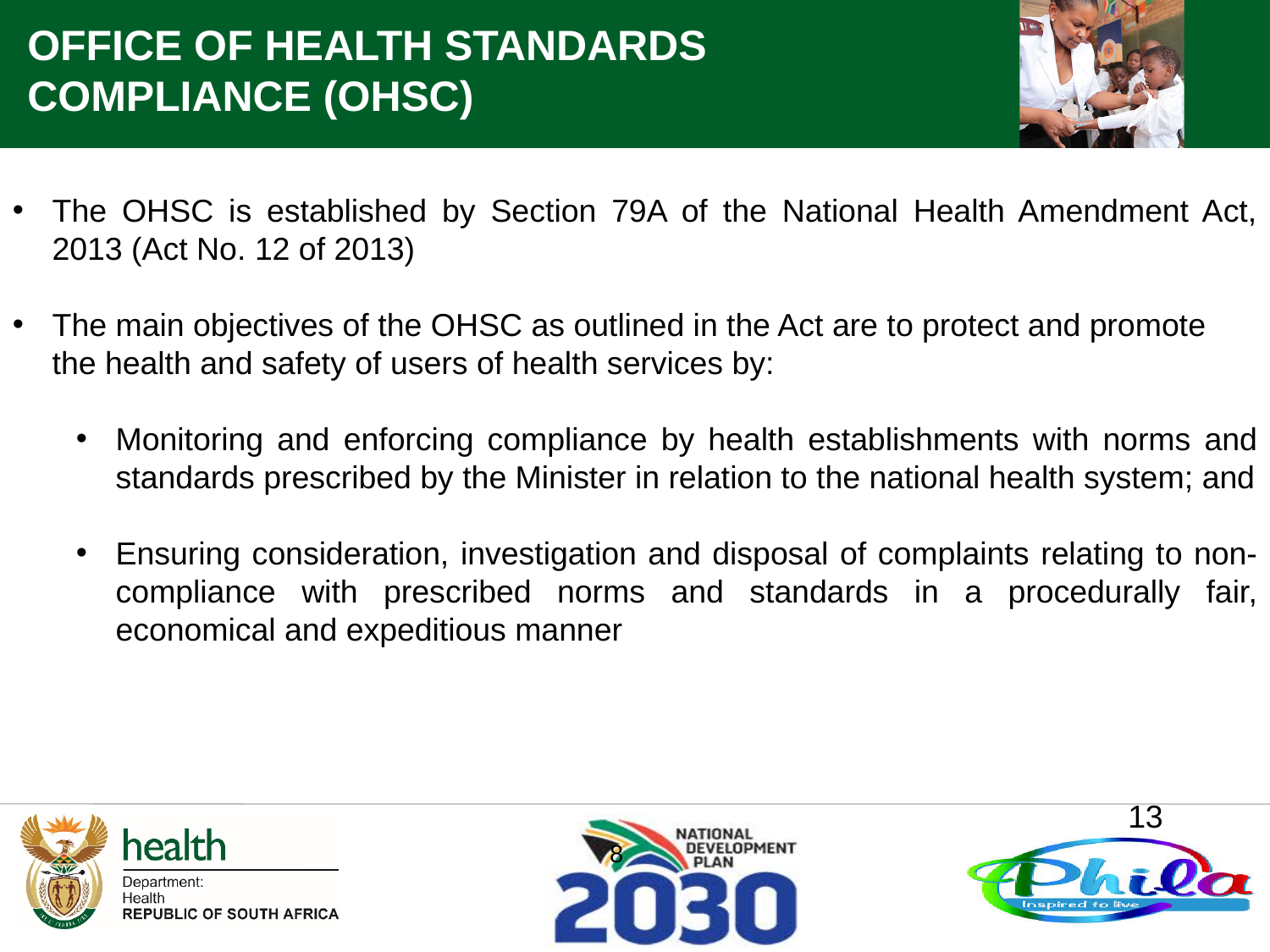

OFFICE OF HEALTH STANDARDS COMPLIANCE (OHSC)

The OHSC is established by Section 79A of the National Health Amendment Act, 2013 (Act No. 12 of 2013)

The main objectives of the OHSC as outlined in the Act are to protect and promote the health and safety of users of health services by:

Monitoring and enforcing compliance by health establishments with norms and standards prescribed by the Minister in relation to the national health system; and

Ensuring consideration, investigation and disposal of complaints relating to non-compliance with prescribed norms and standards in a procedurally fair, economical and expeditious manner

13
8